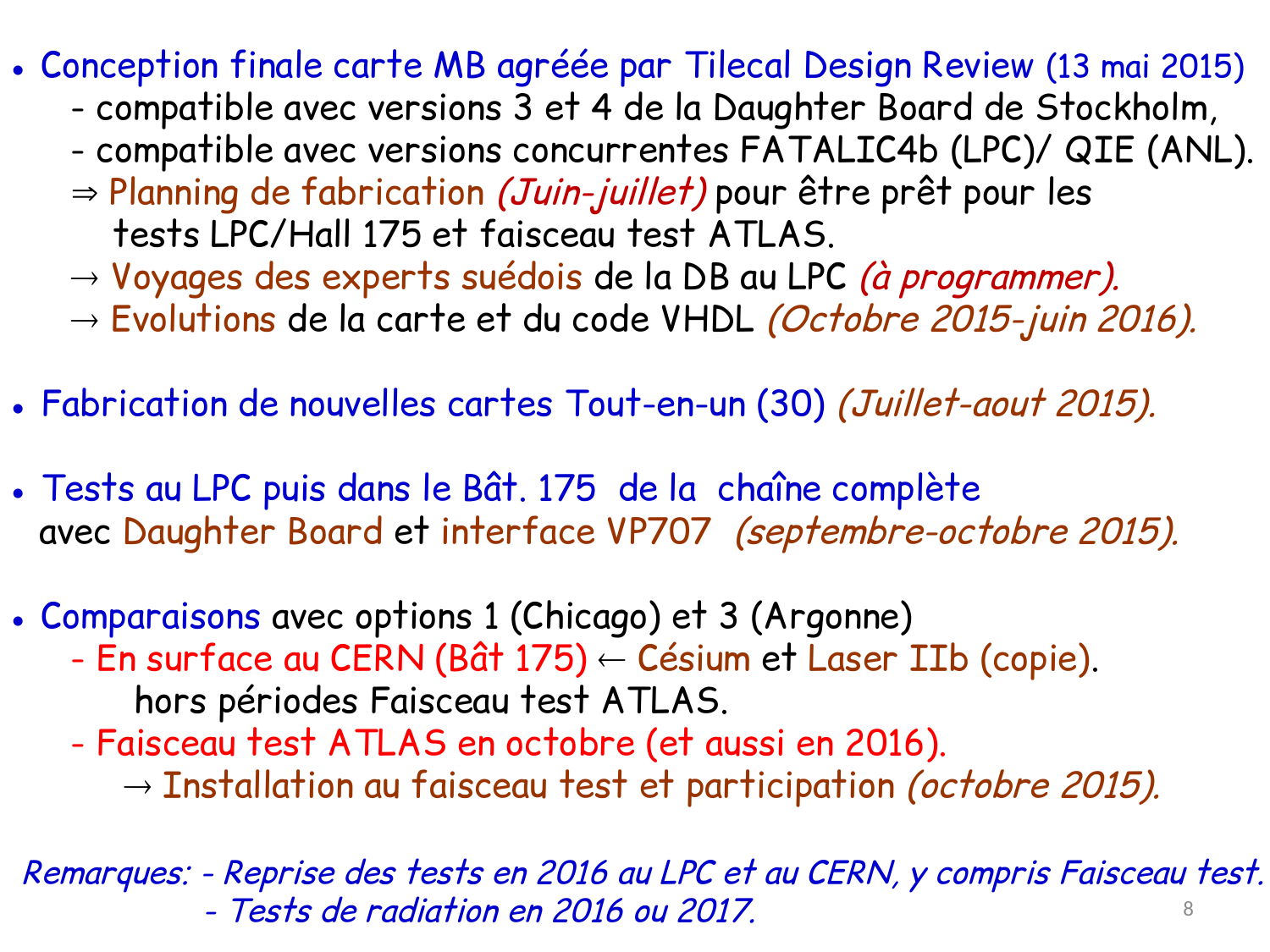

● Conception finale carte MB agréée par Tilecal Design Review (13 mai 2015)
      - compatible avec versions 3 et 4 de la Daughter Board de Stockholm,
      - compatible avec versions concurrentes FATALIC4b (LPC)/ QIE (ANL).
      ⇒ Planning de fabrication (Juin-juillet) pour être prêt pour les
          tests LPC/Hall 175 et faisceau test ATLAS.
      → Voyages des experts suédois de la DB au LPC (à programmer).
      → Evolutions de la carte et du code VHDL (Octobre 2015-juin 2016).

● Fabrication de nouvelles cartes Tout-en-un (30) (Juillet-aout 2015).

● Tests au LPC puis dans le Bât. 175  de la  chaîne complète
   avec Daughter Board et interface VP707  (septembre-octobre 2015).

● Comparaisons avec options 1 (Chicago) et 3 (Argonne)
      - En surface au CERN (Bât 175) ← Césium et Laser IIb (copie).
            hors périodes Faisceau test ATLAS.
      - Faisceau test ATLAS en octobre (et aussi en 2016).
           → Installation au faisceau test et participation (octobre 2015).
Remarques: - Reprise des tests en 2016 au LPC et au CERN, y compris Faisceau test.
                   - Tests de radiation en 2016 ou 2017.
8